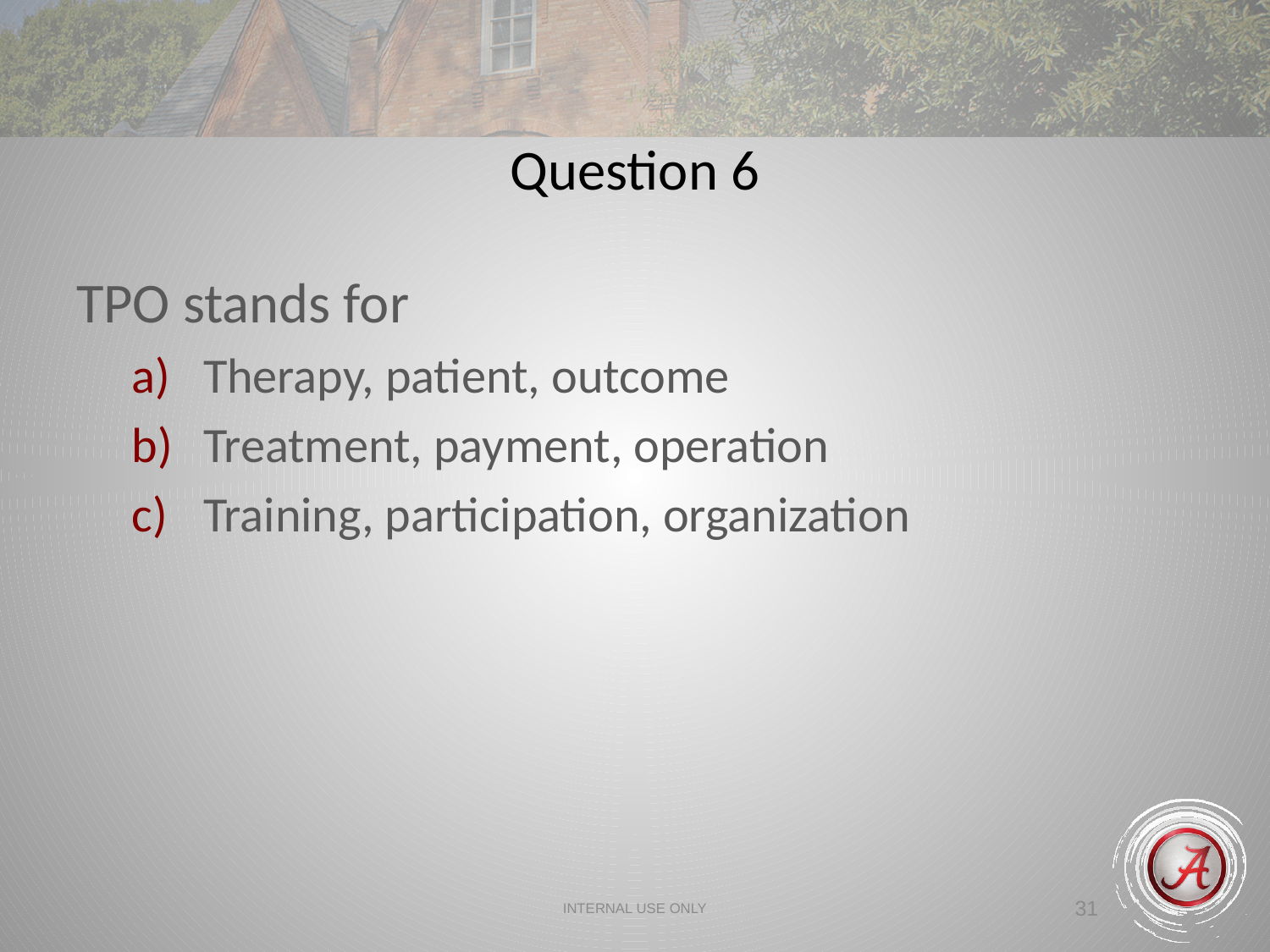

Question 6
TPO stands for
Therapy, patient, outcome
Treatment, payment, operation
Training, participation, organization

INTERNAL USE ONLY
31